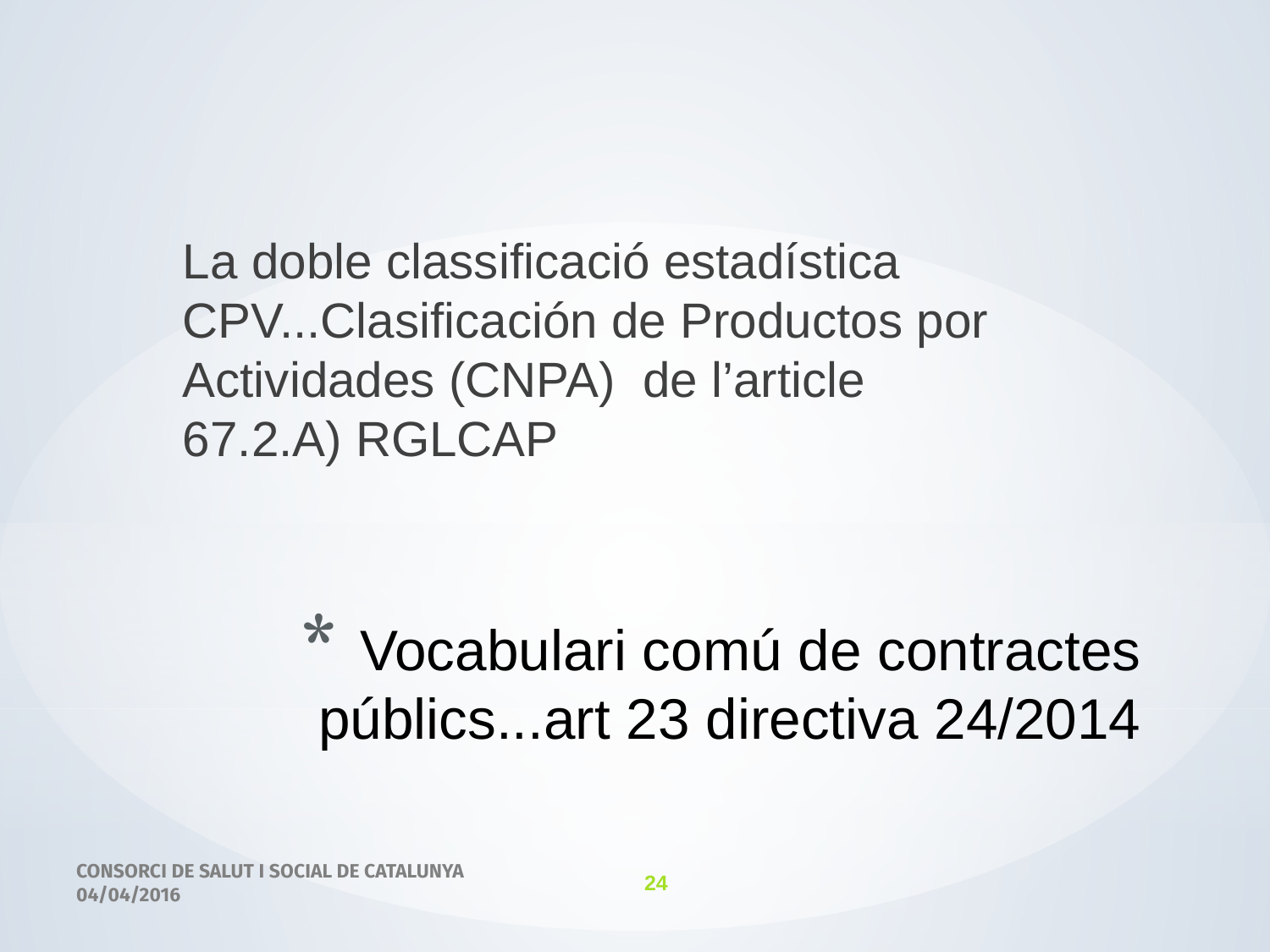

La doble classificació estadística CPV...Clasificación de Productos por Actividades (CNPA)  de l’article 67.2.A) RGLCAP
# Vocabulari comú de contractes públics...art 23 directiva 24/2014
CONSORCI DE SALUT I SOCIAL DE CATALUNYA  04/04/2016
24